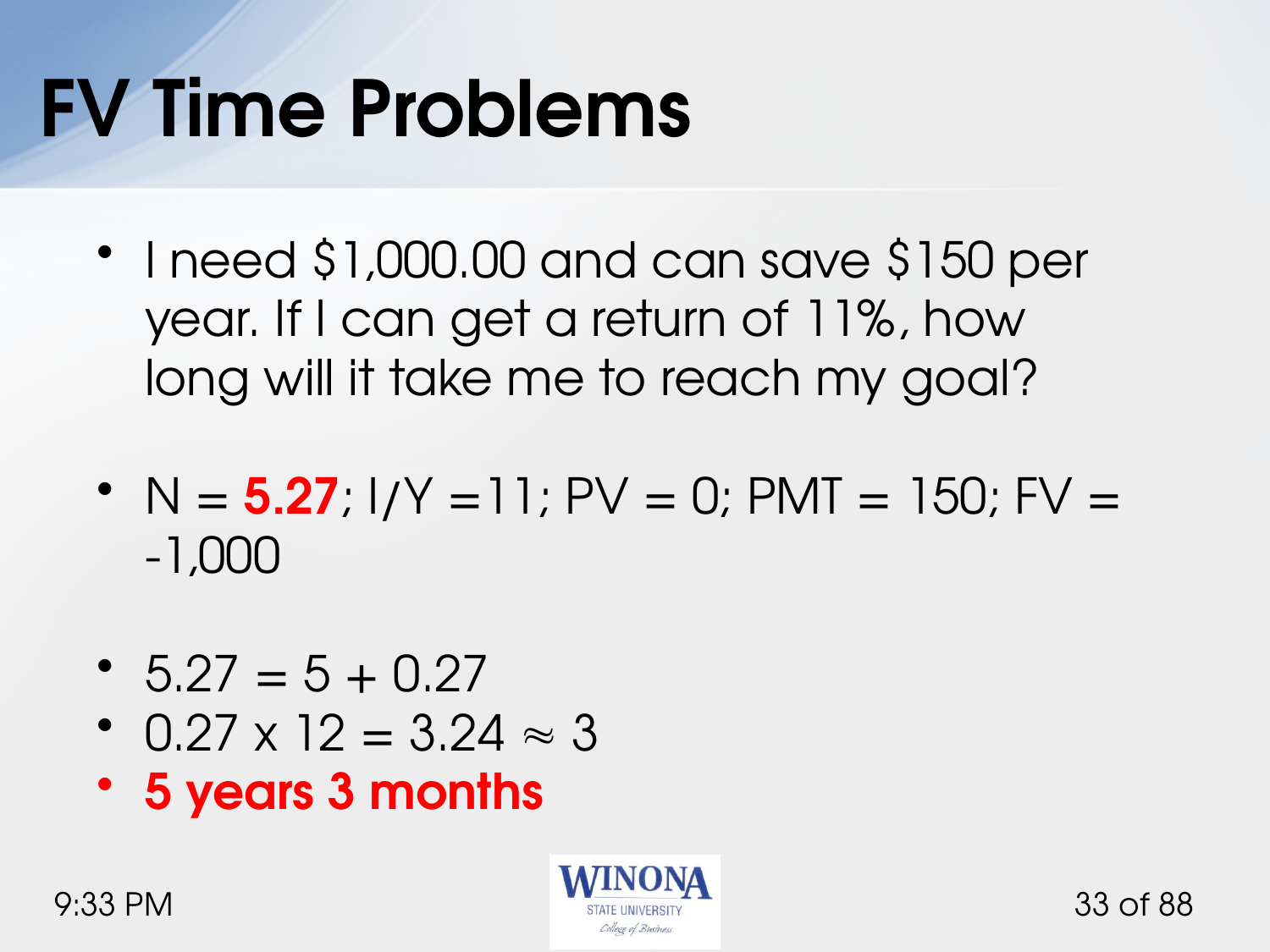

# FV Time Problems
I need $1,000.00 and can save $150 per year. If I can get a return of 11%, how long will it take me to reach my goal?

N = 5.27; I/Y =11; PV = 0; PMT = 150; FV = -1,000

5.27 = 5 + 0.27
0.27 x 12 = 3.24 ≈ 3
5 years 3 months